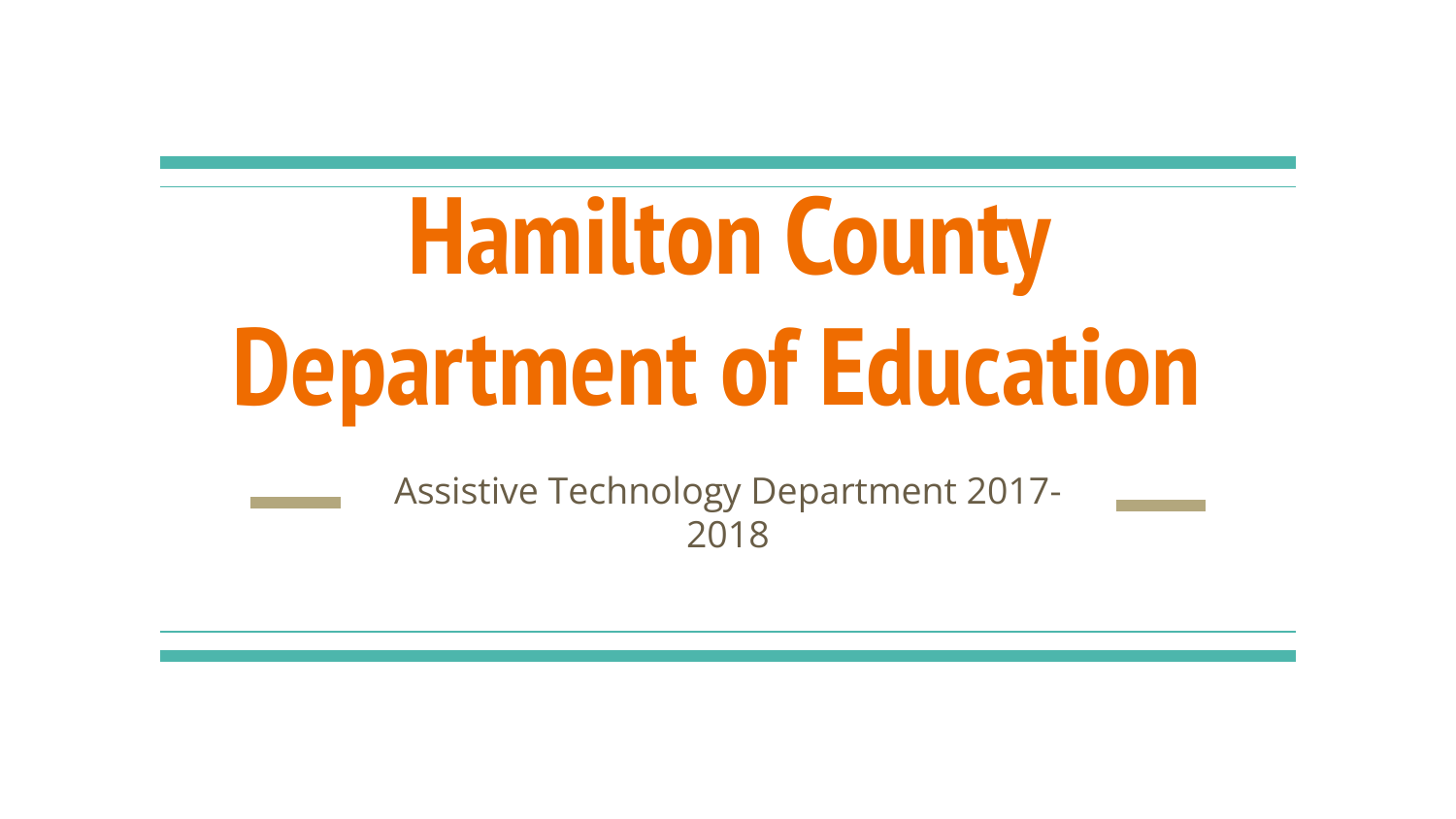

# Hamilton County Department of Education
Assistive Technology Department 2017-2018